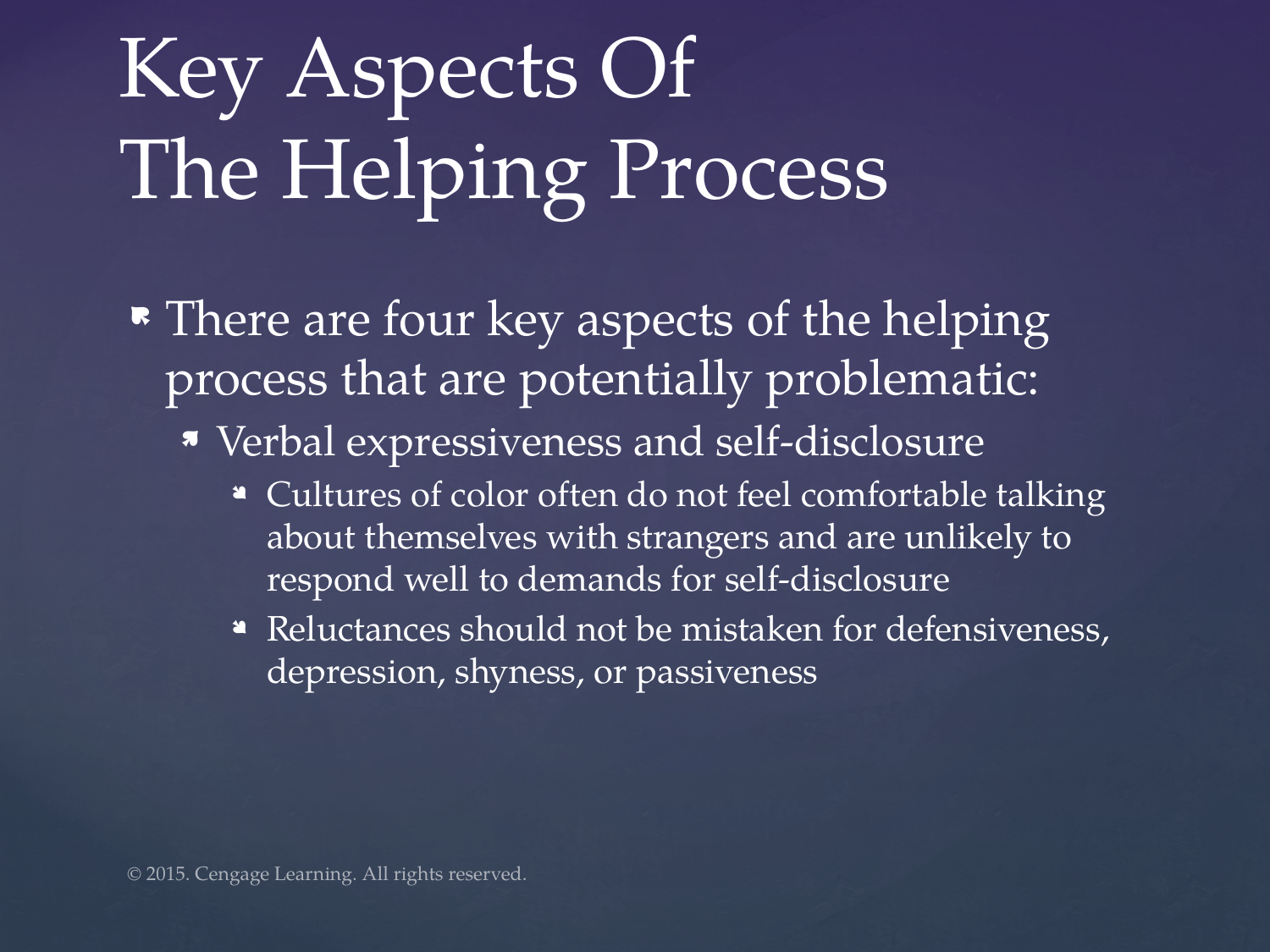

# Key Aspects Of The Helping Process
There are four key aspects of the helping process that are potentially problematic:
Verbal expressiveness and self-disclosure
Cultures of color often do not feel comfortable talking about themselves with strangers and are unlikely to respond well to demands for self-disclosure
Reluctances should not be mistaken for defensiveness, depression, shyness, or passiveness
© 2015. Cengage Learning. All rights reserved.